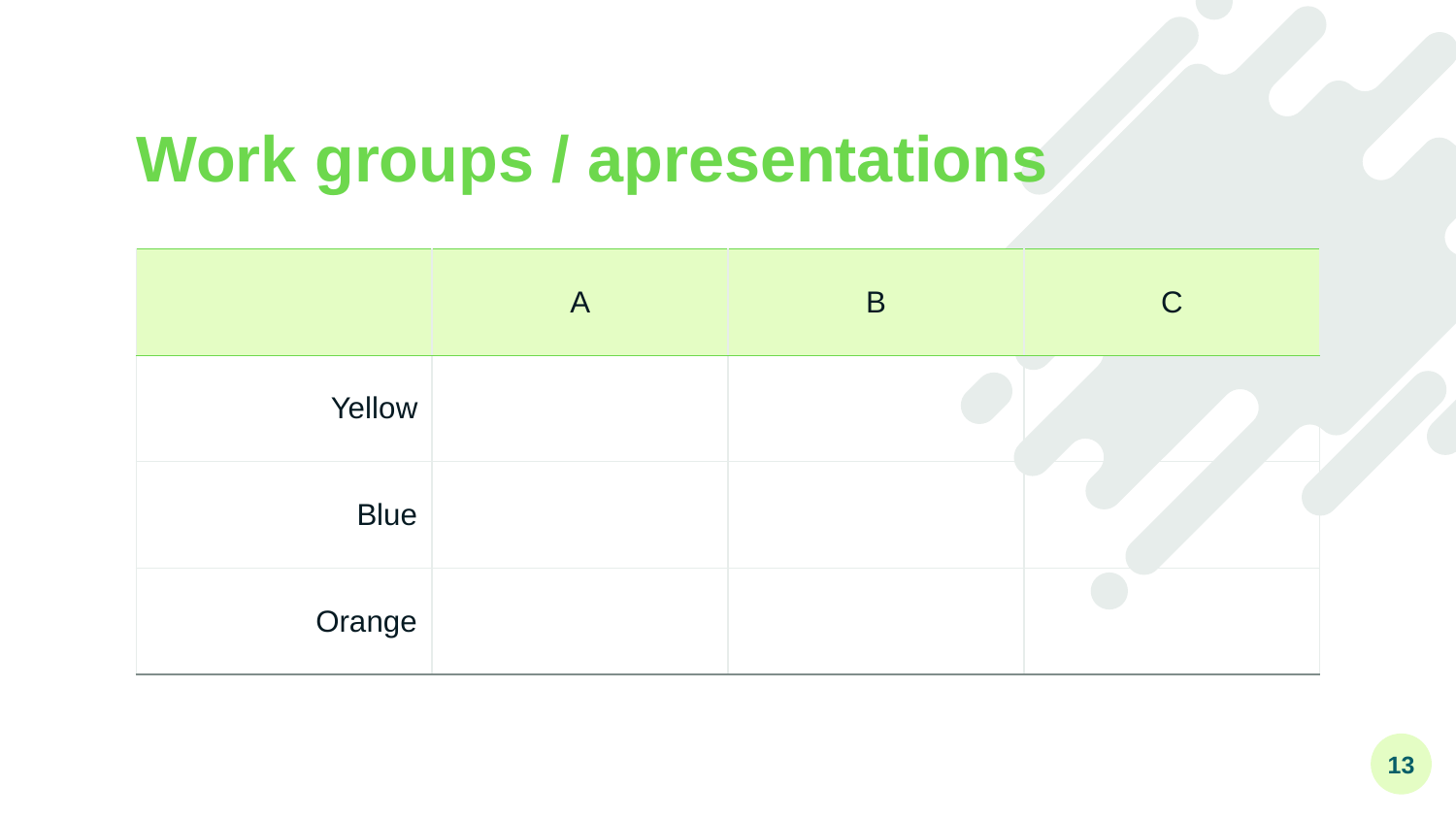

# Work groups / apresentations
|  | A | B | C |
| --- | --- | --- | --- |
| Yellow |  |  |  |
| Blue |  |  |  |
| Orange |  |  |  |
13